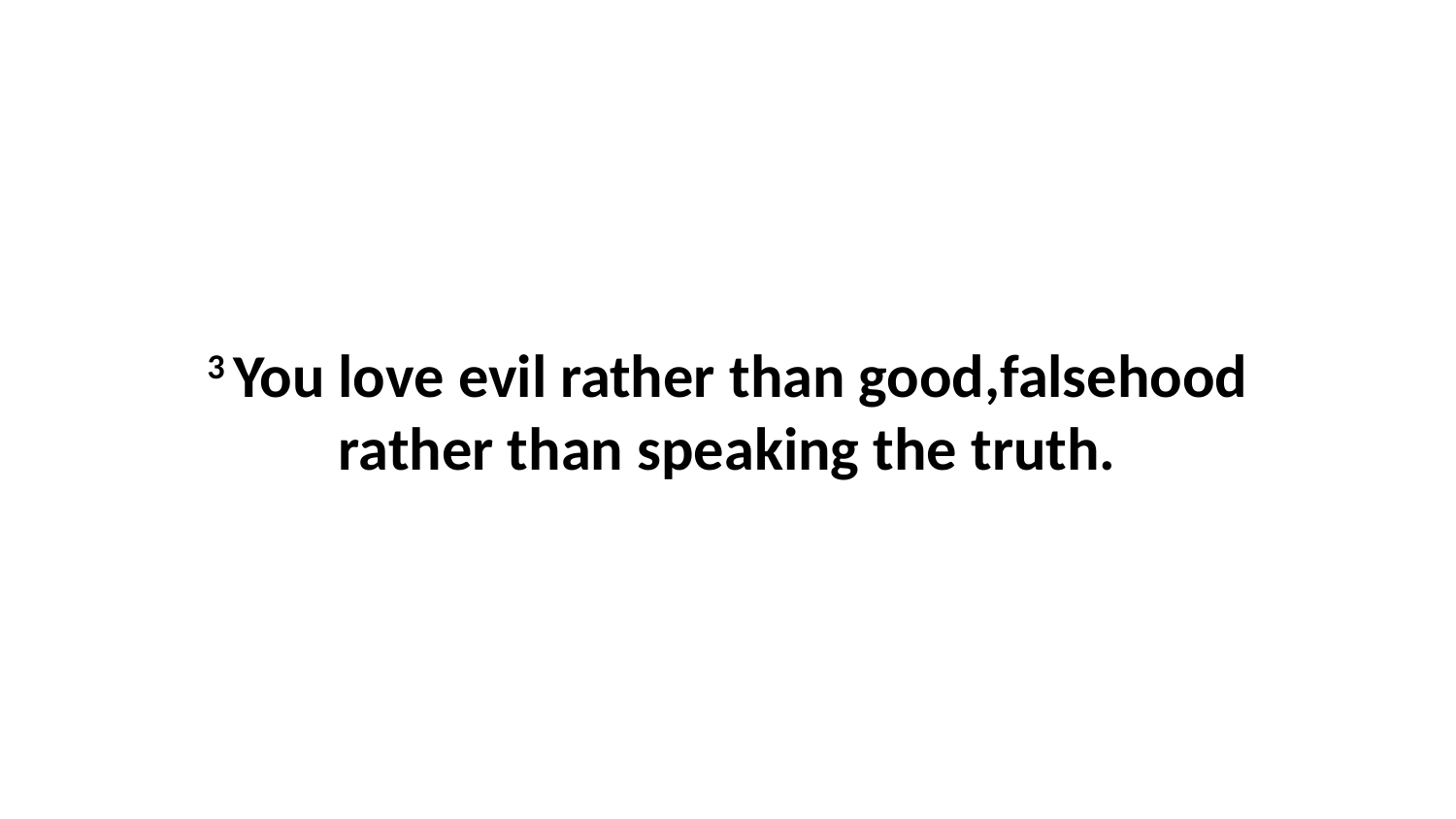

3 You love evil rather than good,falsehood rather than speaking the truth.